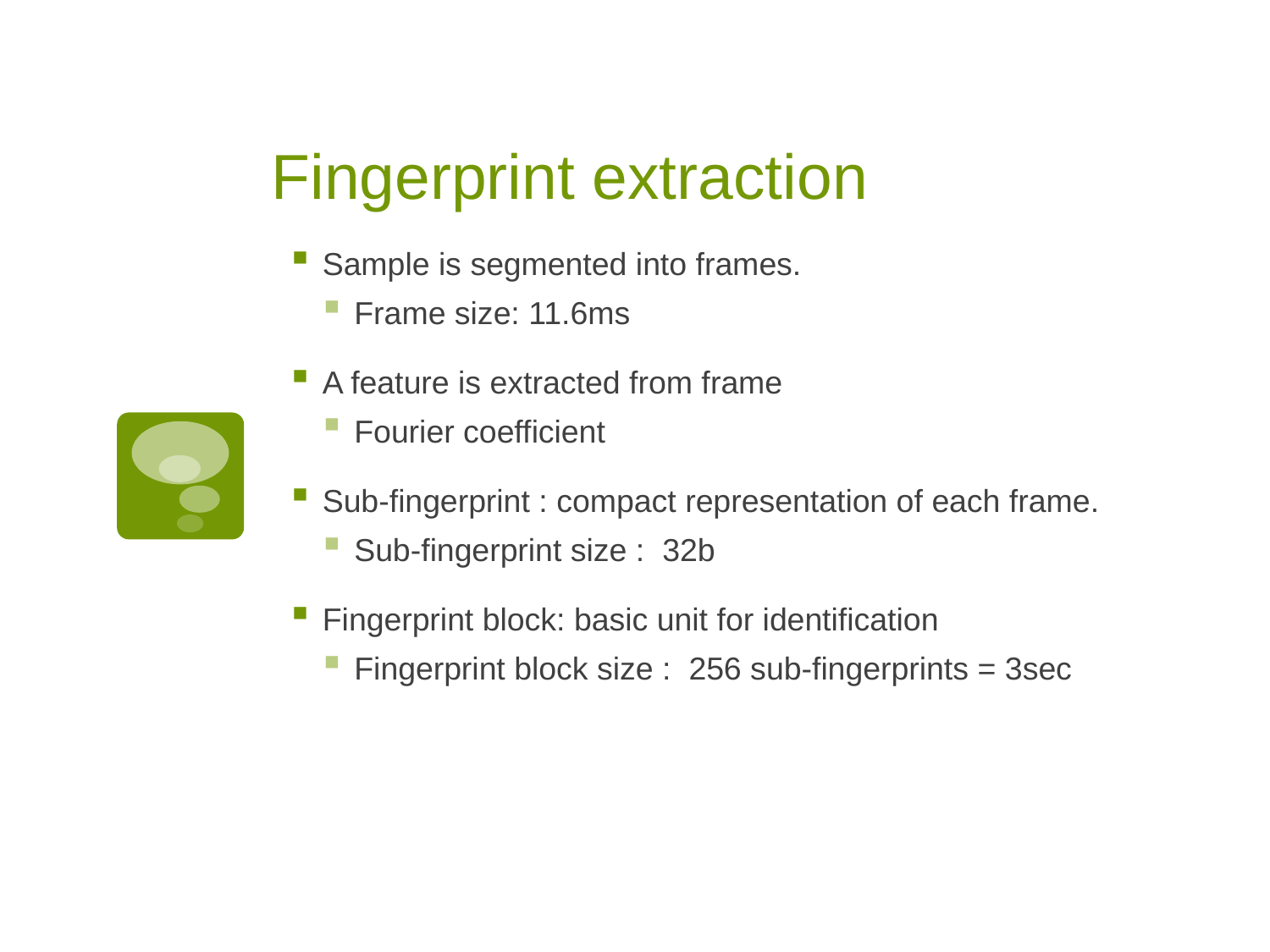

# Fingerprint extraction
Sample is segmented into frames.
Frame size: 11.6ms
A feature is extracted from frame
Fourier coefficient
Sub-fingerprint : compact representation of each frame.
Sub-fingerprint size :  32b
Fingerprint block: basic unit for identification
Fingerprint block size :  256 sub-fingerprints = 3sec